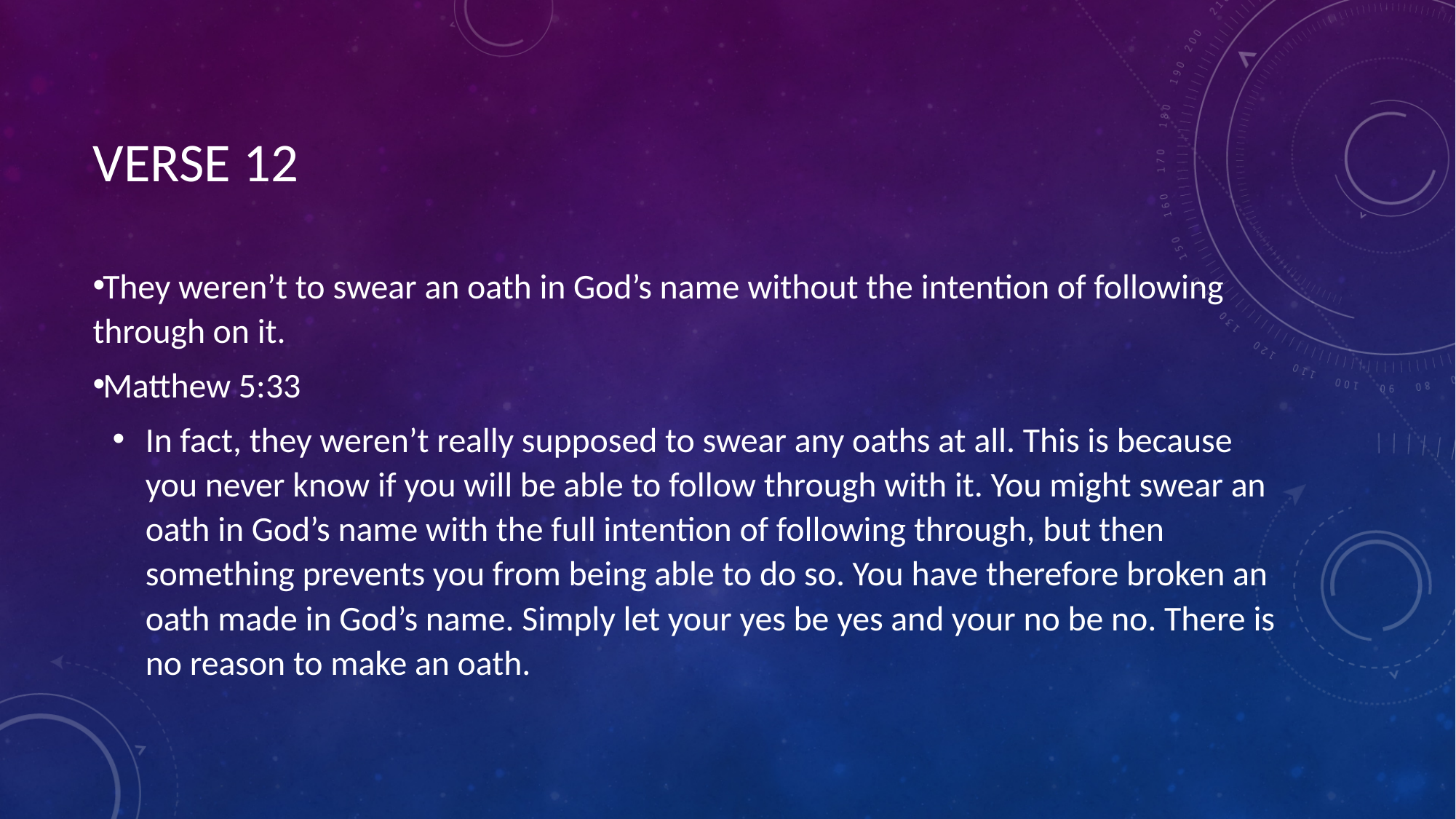

# Verse 12
They weren’t to swear an oath in God’s name without the intention of following through on it.
Matthew 5:33
In fact, they weren’t really supposed to swear any oaths at all. This is because you never know if you will be able to follow through with it. You might swear an oath in God’s name with the full intention of following through, but then something prevents you from being able to do so. You have therefore broken an oath made in God’s name. Simply let your yes be yes and your no be no. There is no reason to make an oath.